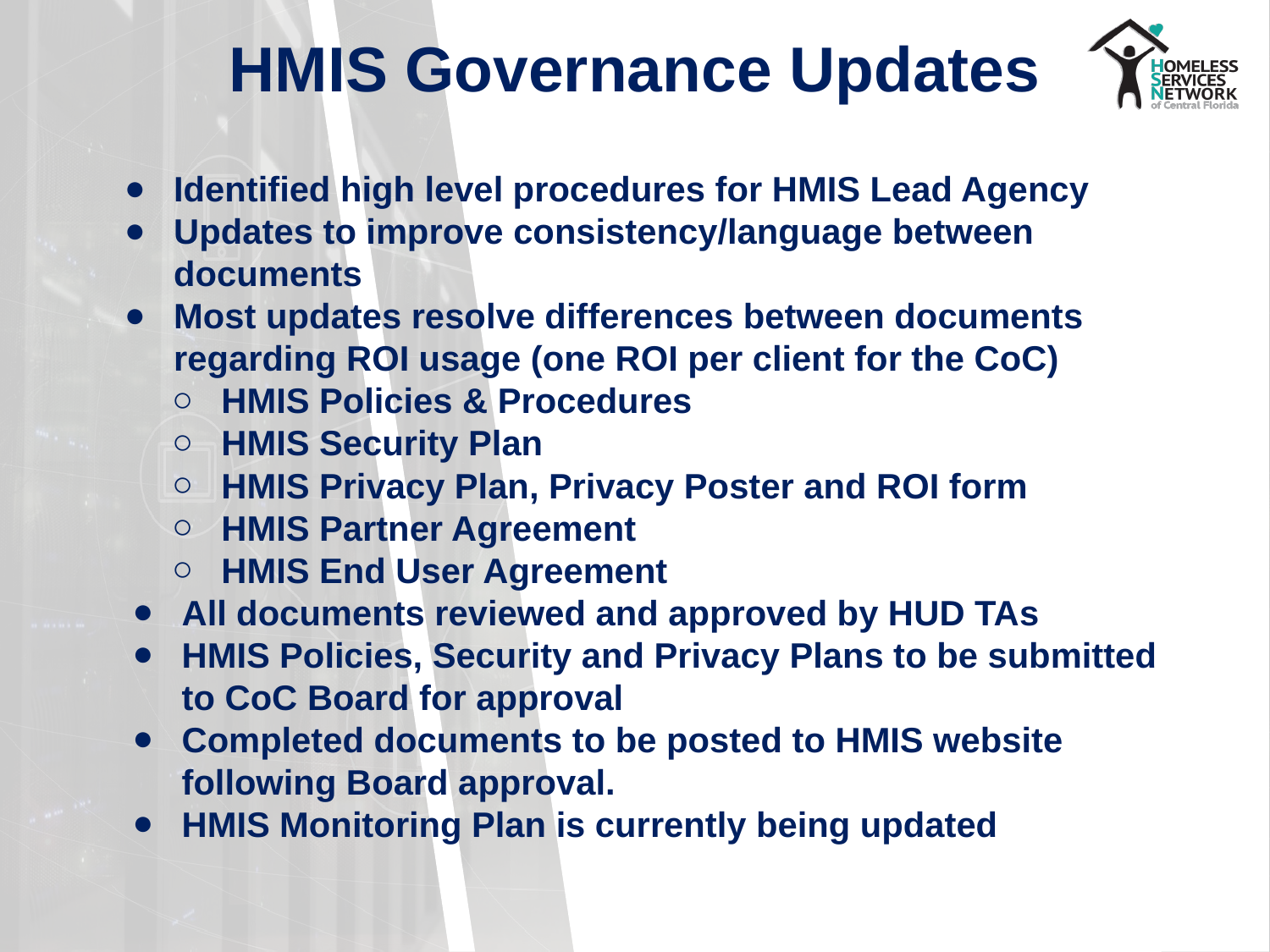

# HMIS Governance Updates
Identified high level procedures for HMIS Lead Agency
Updates to improve consistency/language between documents
Most updates resolve differences between documents regarding ROI usage (one ROI per client for the CoC)
HMIS Policies & Procedures
HMIS Security Plan
HMIS Privacy Plan, Privacy Poster and ROI form
HMIS Partner Agreement
HMIS End User Agreement
All documents reviewed and approved by HUD TAs
HMIS Policies, Security and Privacy Plans to be submitted to CoC Board for approval
Completed documents to be posted to HMIS website following Board approval.
HMIS Monitoring Plan is currently being updated